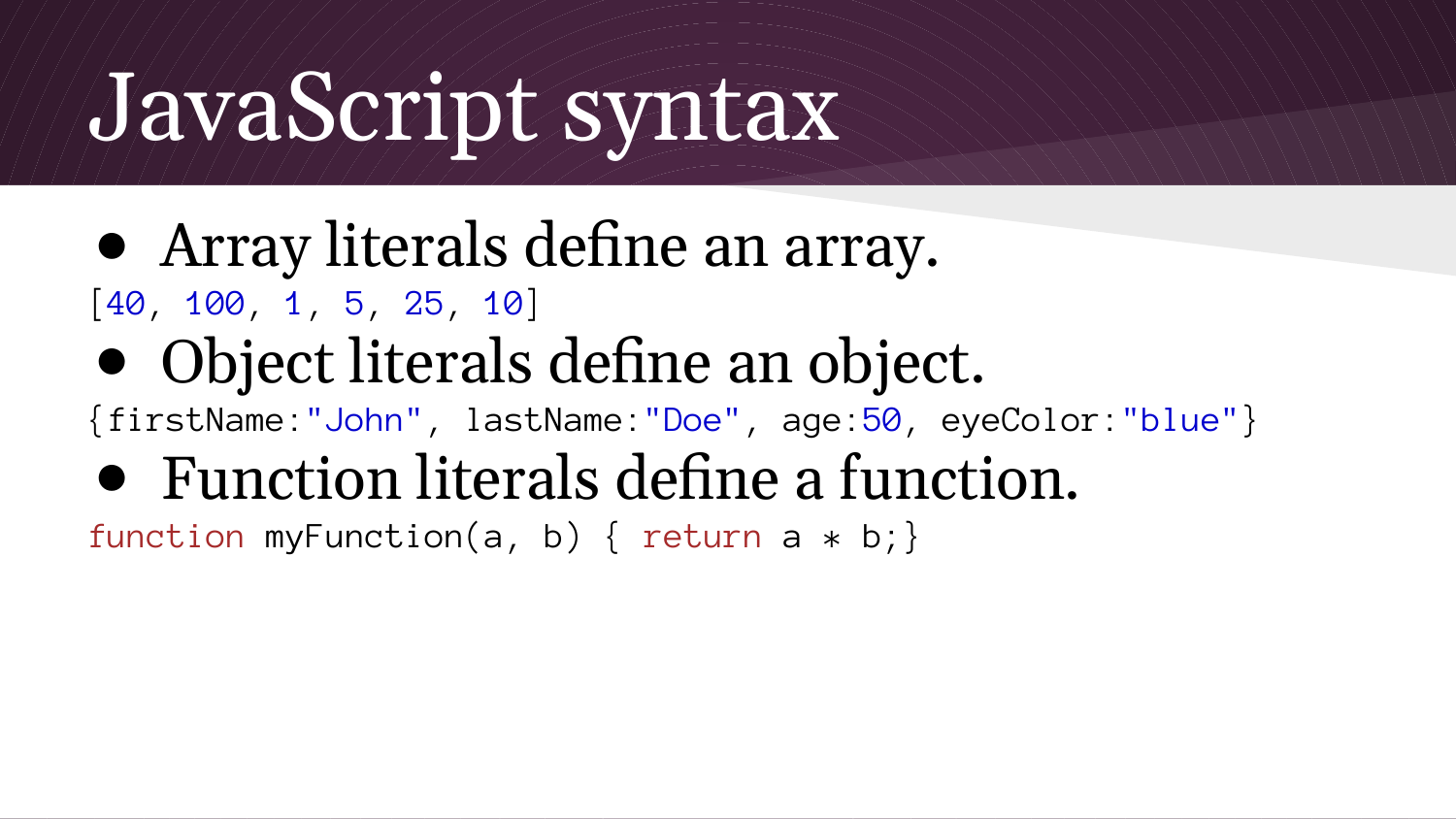

# JavaScript syntax
Array literals define an array.
[40, 100, 1, 5, 25, 10]
Object literals define an object.
{firstName:"John", lastName:"Doe", age:50, eyeColor:"blue"}
Function literals define a function.
function myFunction(a, b) { return a * b;}